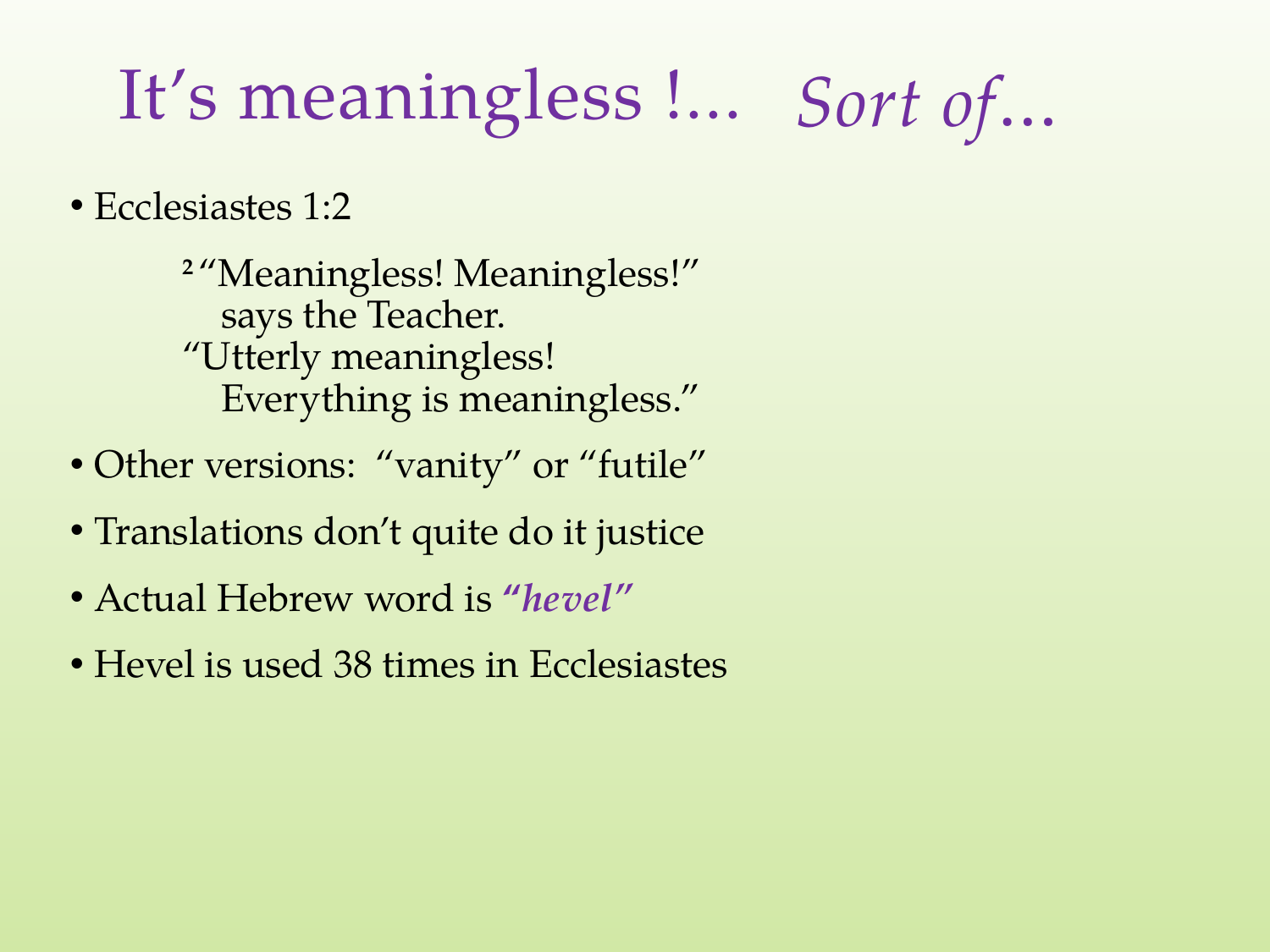

Sort of…
# It’s meaningless !...
Ecclesiastes 1:2
2 “Meaningless! Meaningless!”
    says the Teacher.
“Utterly meaningless!
    Everything is meaningless.”
Other versions:  “vanity” or “futile”
Translations don’t quite do it justice
Actual Hebrew word is “hevel”
Hevel is used 38 times in Ecclesiastes